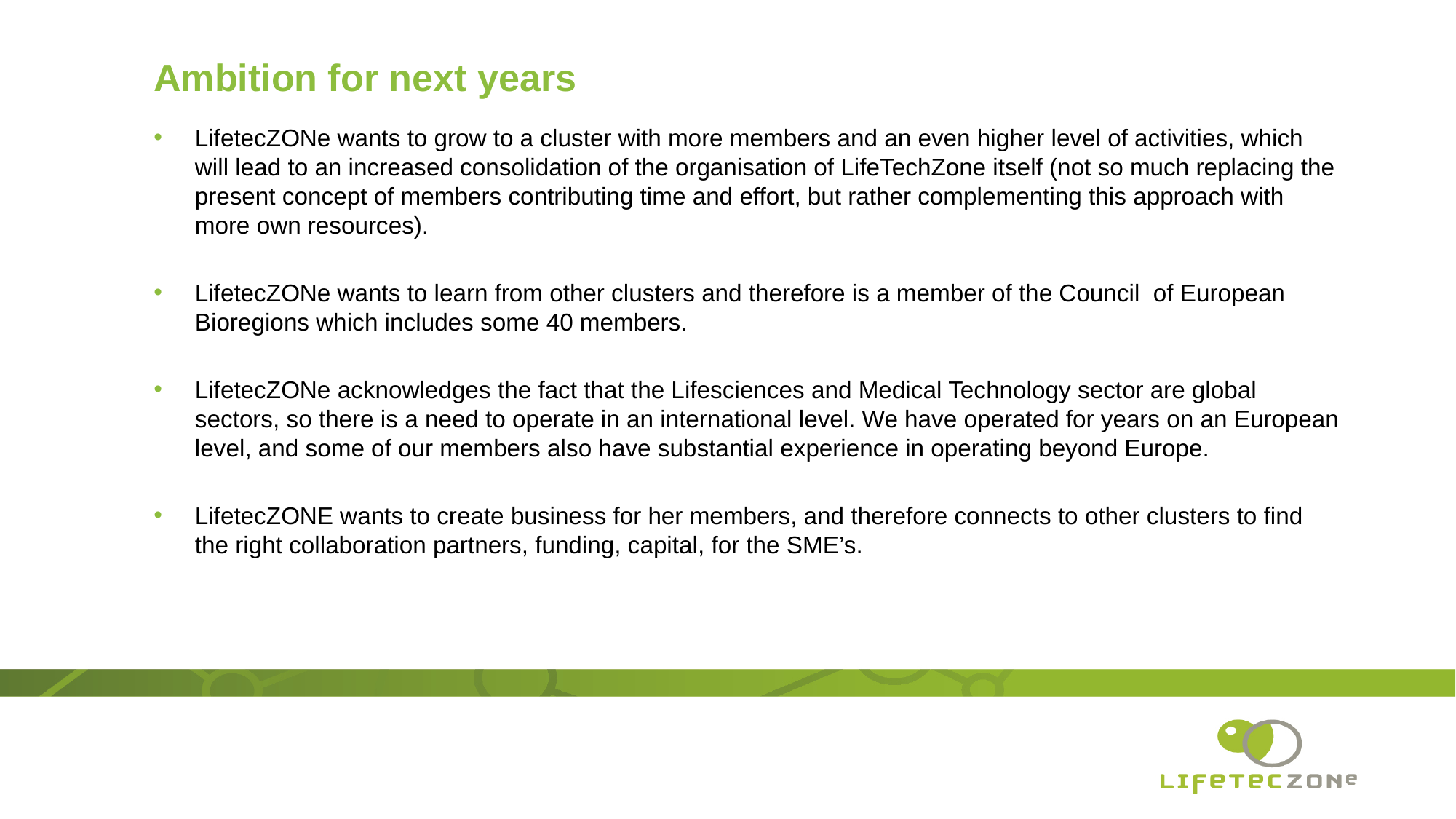

# Ambition for next years
LifetecZONe wants to grow to a cluster with more members and an even higher level of activities, which will lead to an increased consolidation of the organisation of LifeTechZone itself (not so much replacing the present concept of members contributing time and effort, but rather complementing this approach with more own resources).

LifetecZONe wants to learn from other clusters and therefore is a member of the Council  of European Bioregions which includes some 40 members.

LifetecZONe acknowledges the fact that the Lifesciences and Medical Technology sector are global sectors, so there is a need to operate in an international level. We have operated for years on an European level, and some of our members also have substantial experience in operating beyond Europe.

LifetecZONE wants to create business for her members, and therefore connects to other clusters to find the right collaboration partners, funding, capital, for the SME’s.